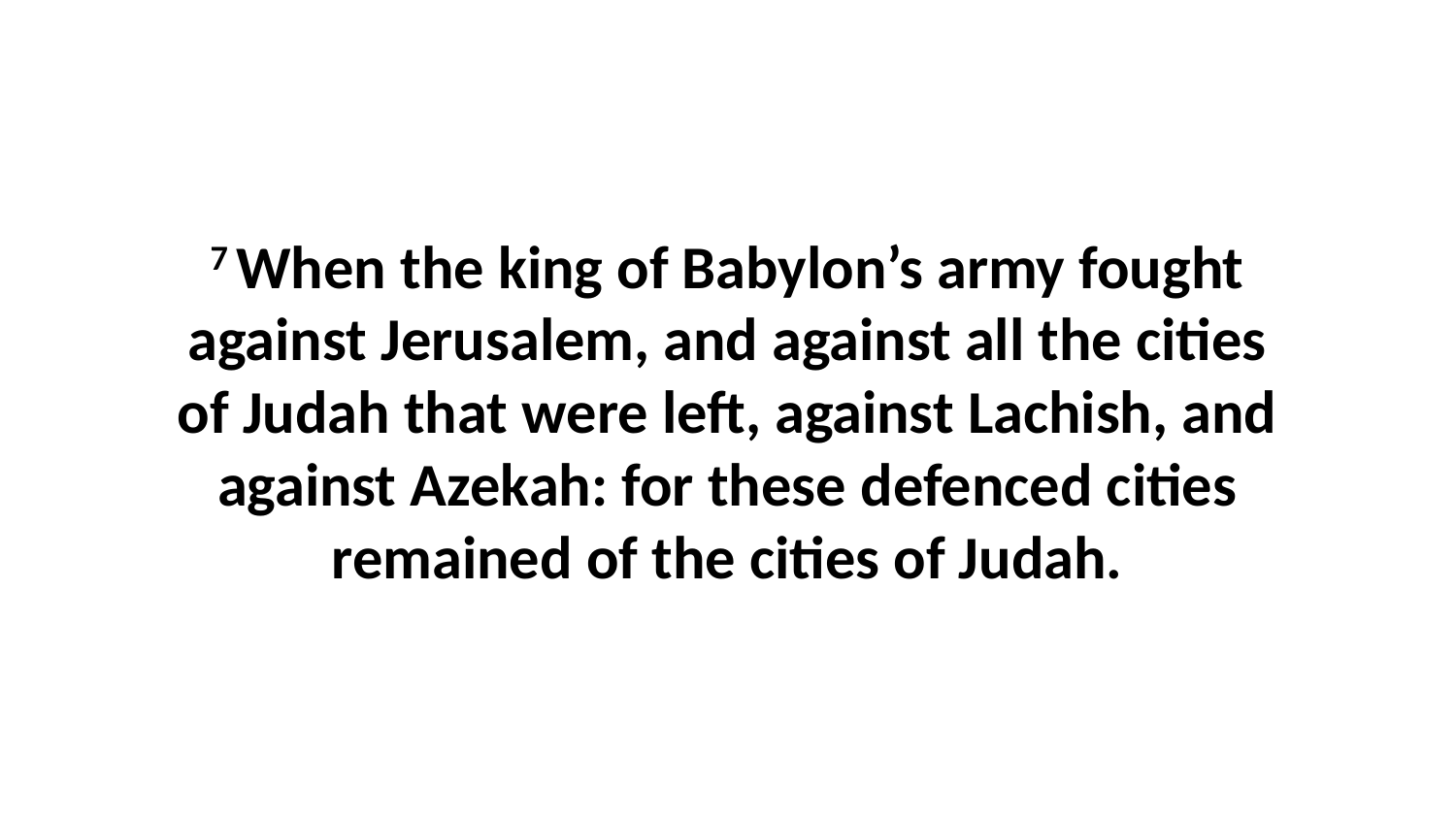

7 When the king of Babylon’s army fought against Jerusalem, and against all the cities of Judah that were left, against Lachish, and against Azekah: for these defenced cities remained of the cities of Judah.